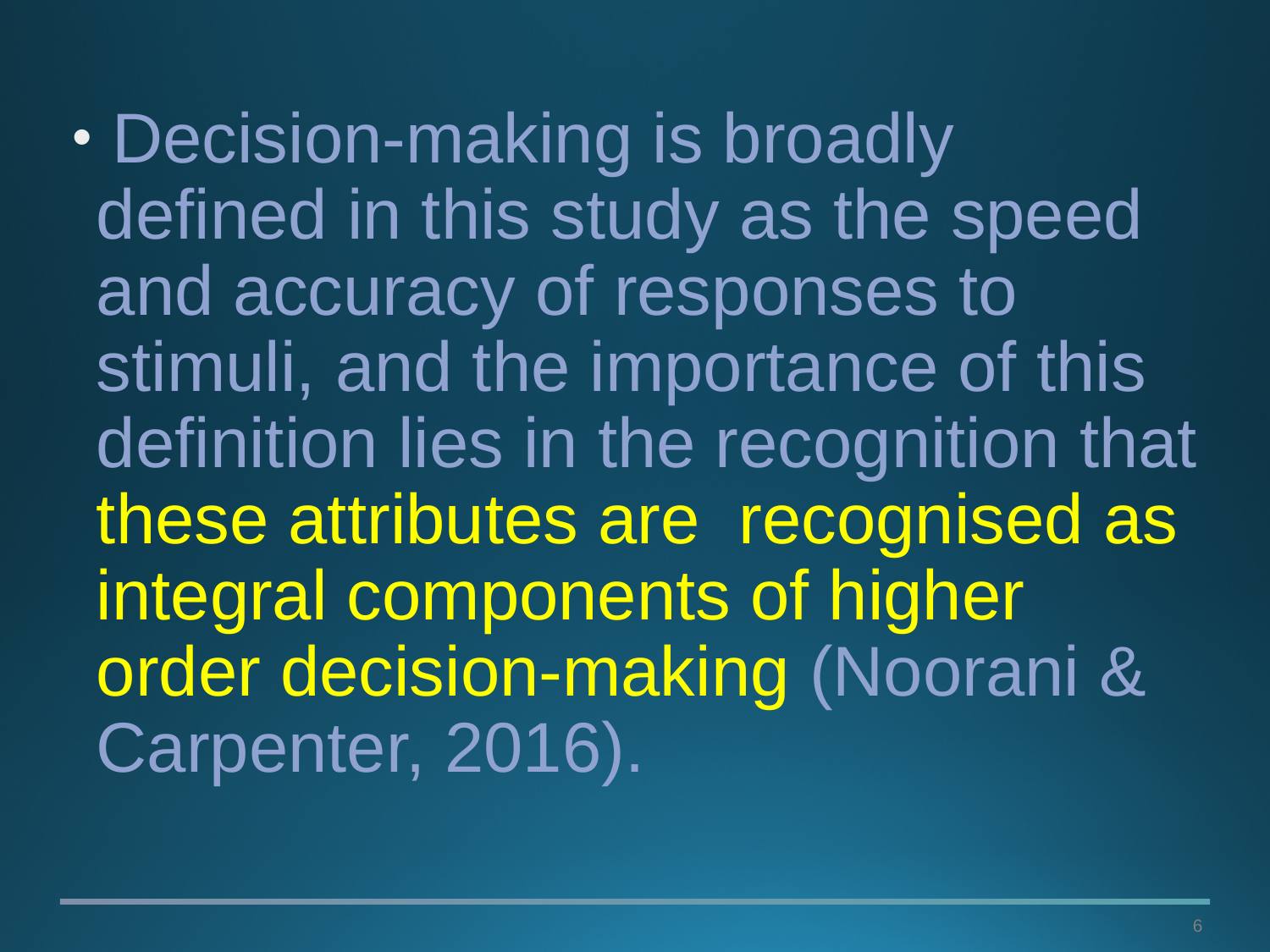

#
 Decision-making is broadly defined in this study as the speed and accuracy of responses to stimuli, and the importance of this definition lies in the recognition that these attributes are  recognised as integral components of higher order decision-making (Noorani & Carpenter, 2016).